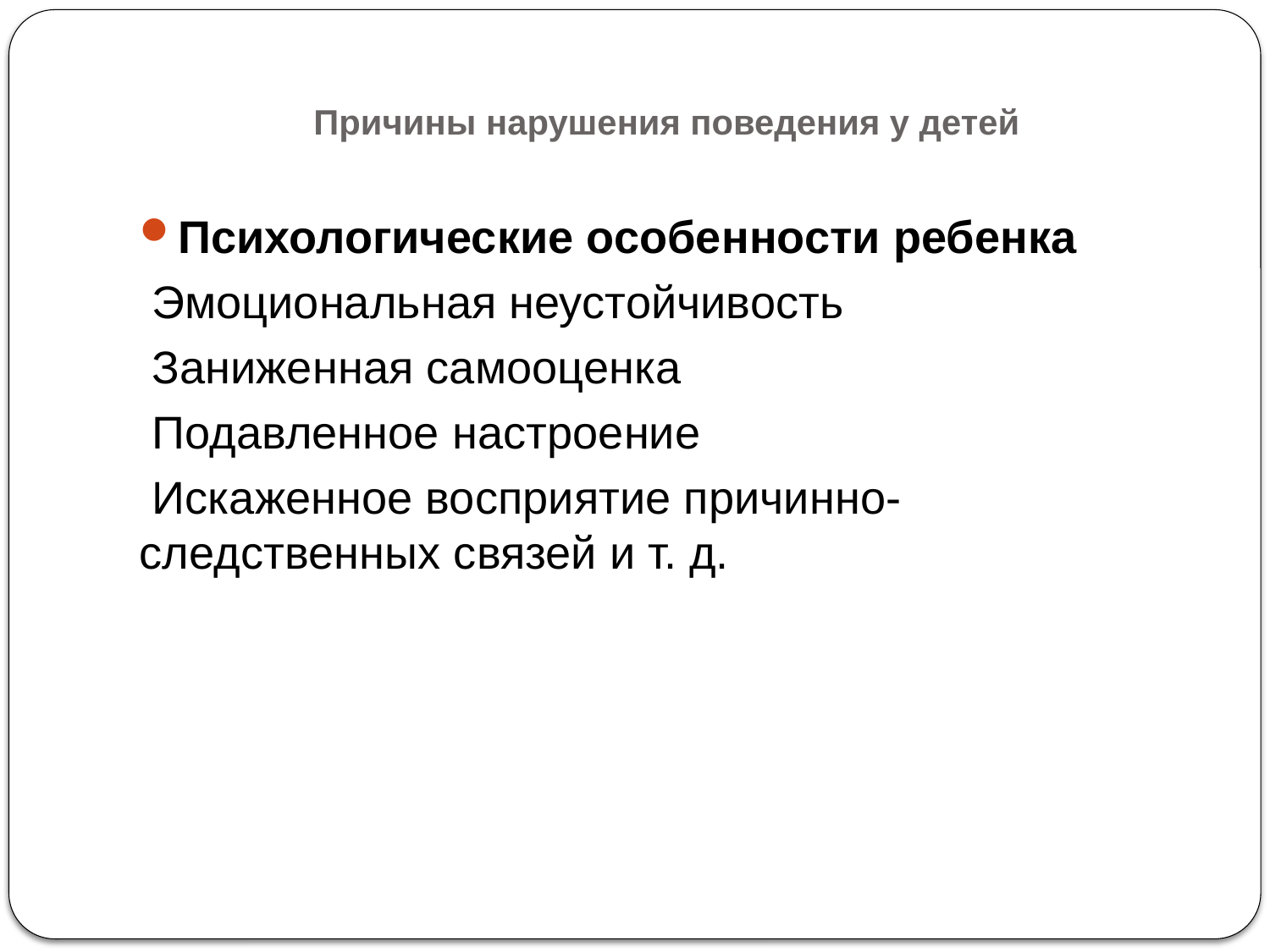

# Причины нарушения поведения у детей
Психологические особенности ребенка
 Эмоциональная неустойчивость
 Заниженная самооценка
 Подавленное настроение
 Искаженное восприятие причинно-следственных связей и т. д.